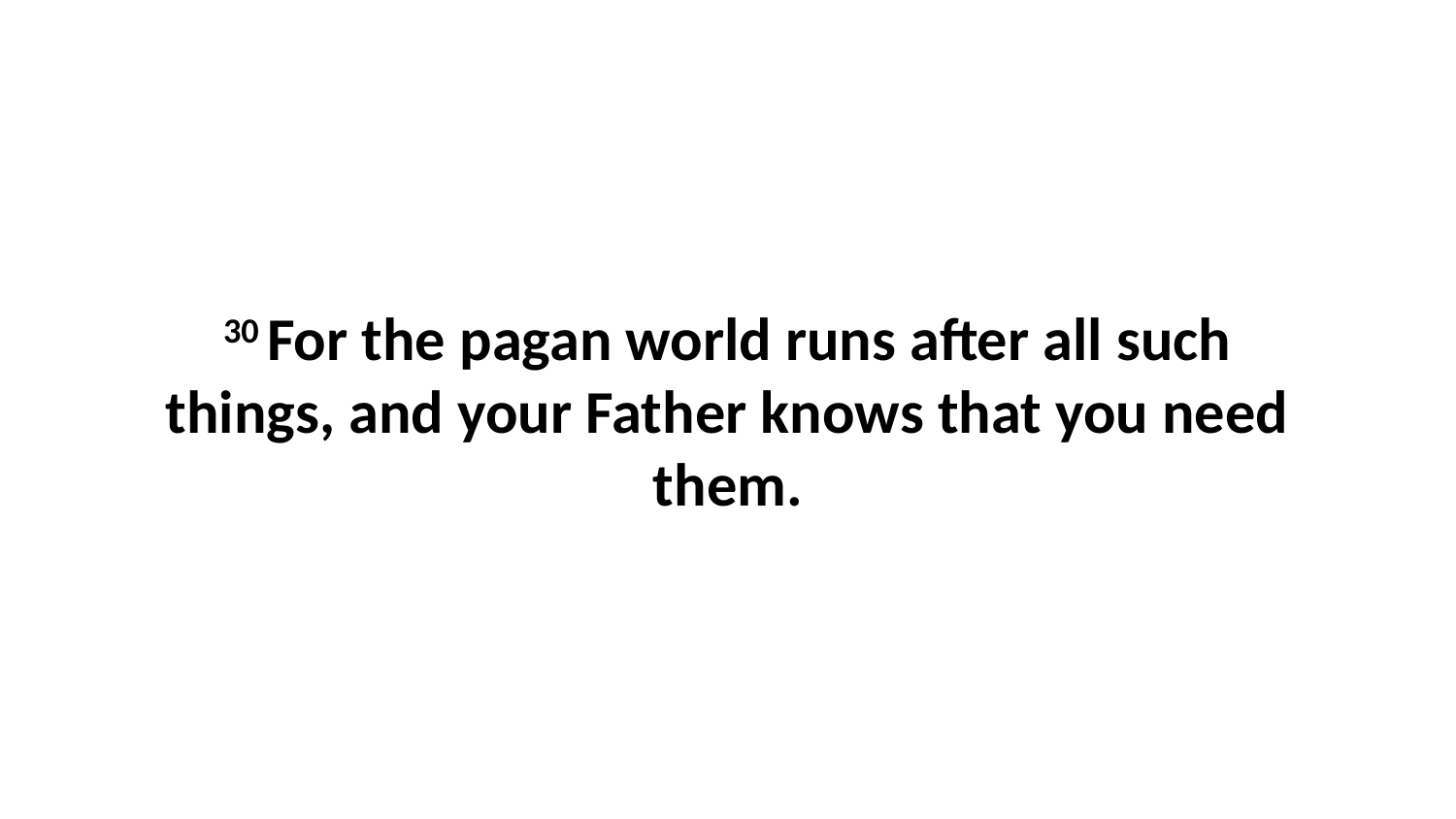

30 For the pagan world runs after all such things, and your Father knows that you need them.